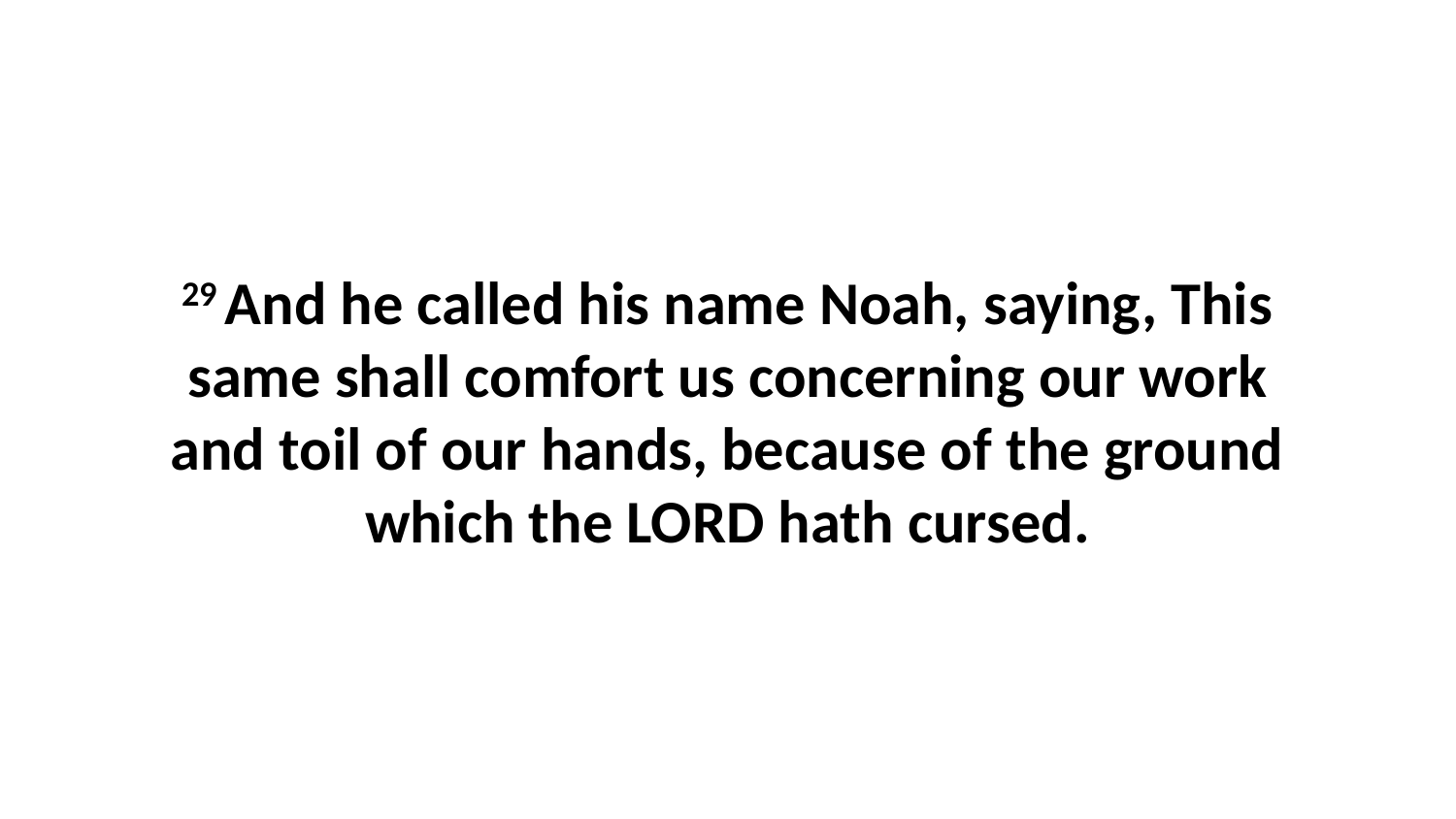

29 And he called his name Noah, saying, This same shall comfort us concerning our work and toil of our hands, because of the ground which the LORD hath cursed.